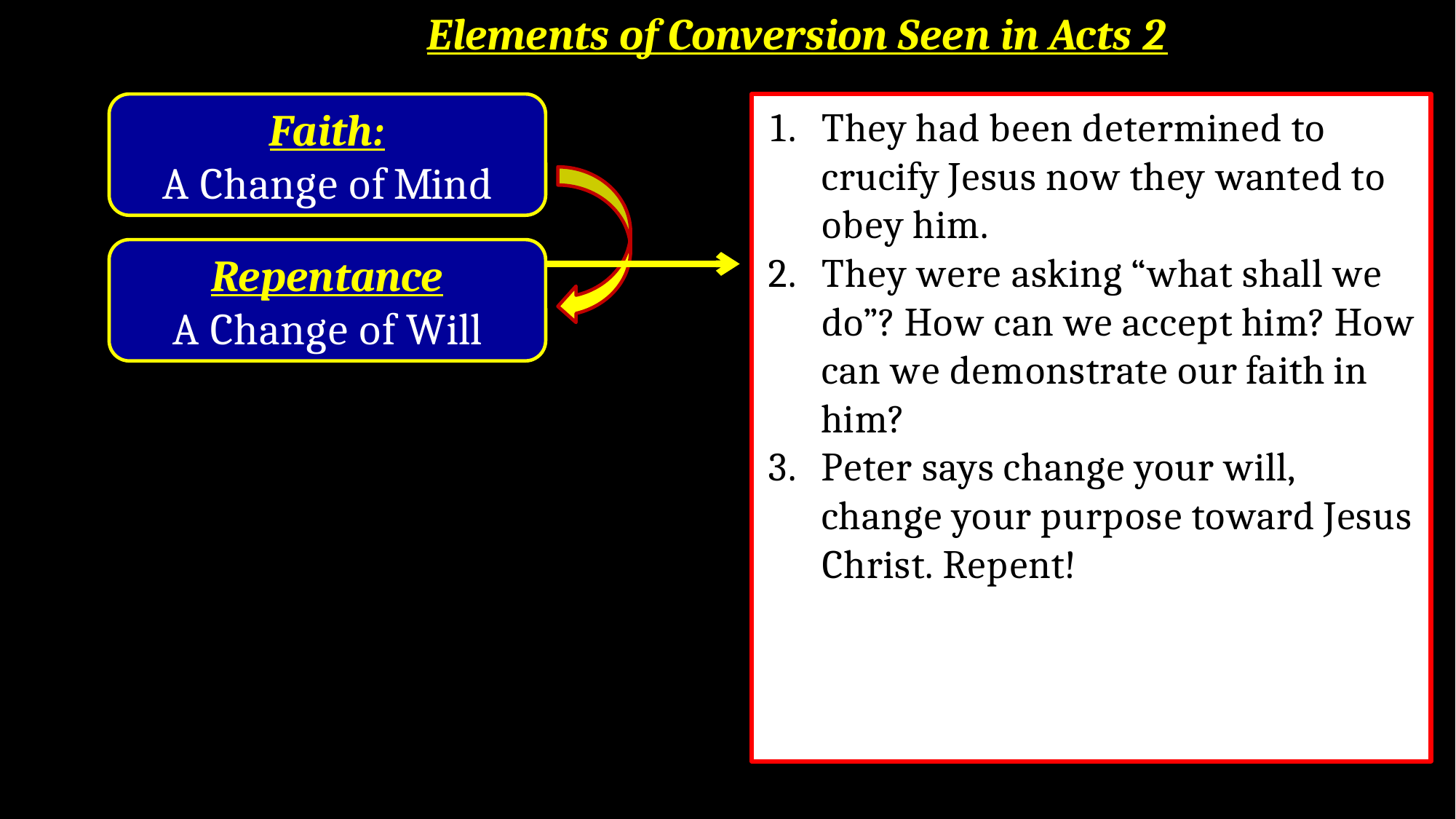

Elements of Conversion Seen in Acts 2
Faith:
A Change of Mind
They had been determined to crucify Jesus now they wanted to obey him.
They were asking “what shall we do”? How can we accept him? How can we demonstrate our faith in him?
Peter says change your will, change your purpose toward Jesus Christ. Repent!

Repentance
A Change of Will